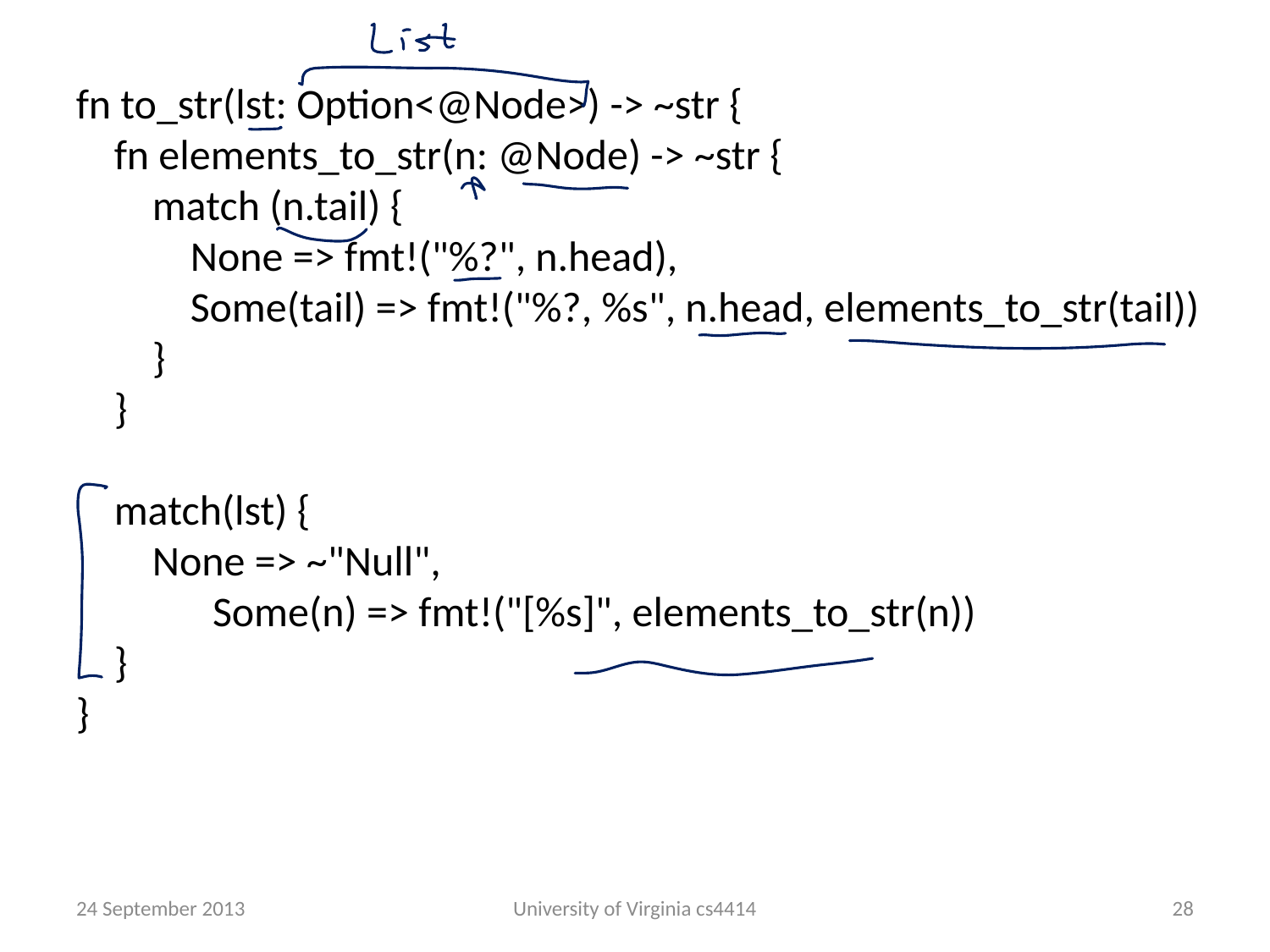

fn to_str(lst: Option<@Node>) -> ~str {
    fn elements_to_str(n: @Node) -> ~str {
        match (n.tail) {
            None => fmt!("%?", n.head),
            Some(tail) => fmt!("%?, %s", n.head, elements_to_str(tail))
        }
    }

    match(lst) {
        None => ~"Null",
	 Some(n) => fmt!("[%s]", elements_to_str(n))
    }
}

24 September 2013
University of Virginia cs4414
28